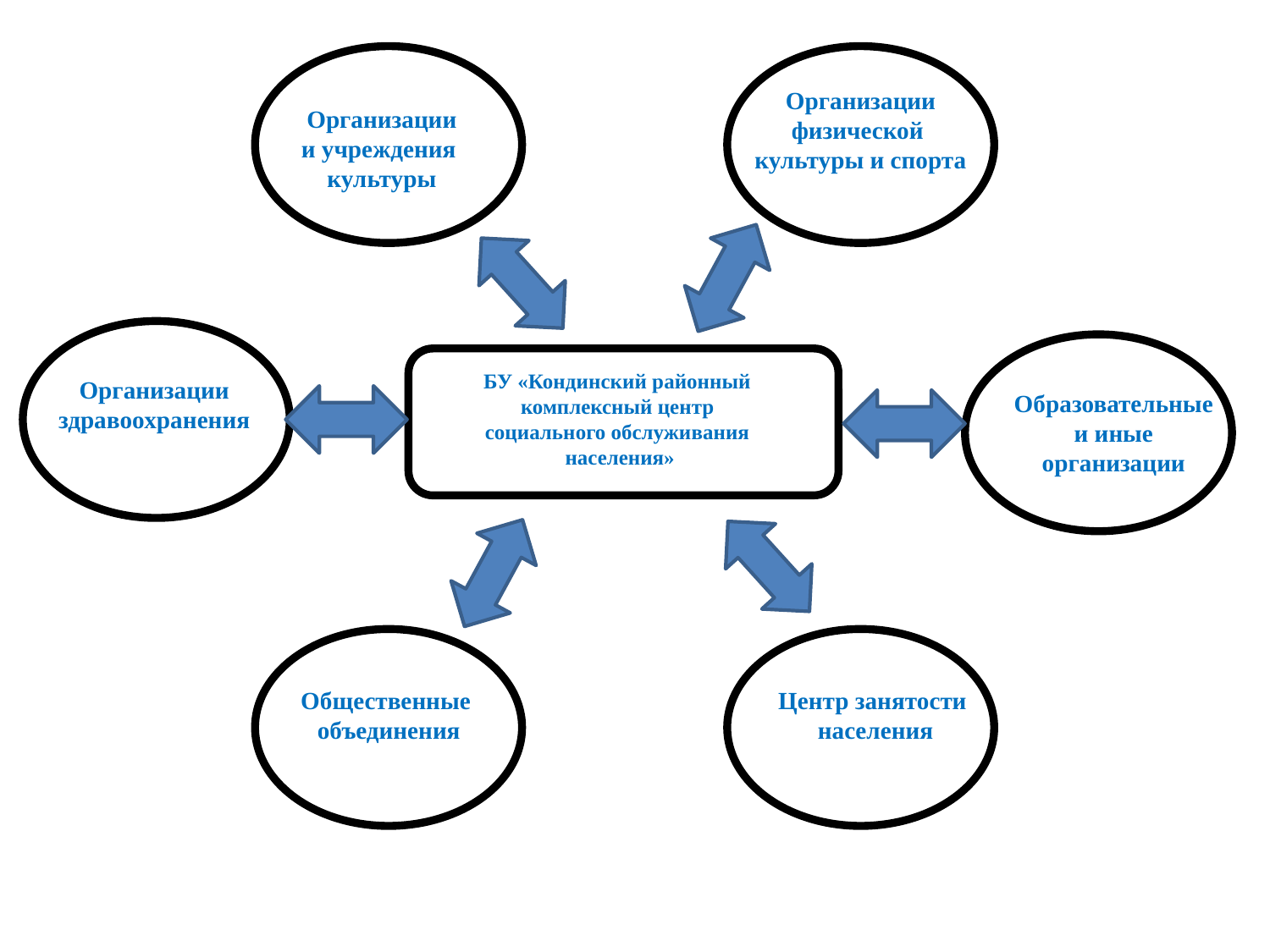

Организации
физической
культуры и спорта
Организации
и учреждения
культуры

БУ «Кондинский районный
комплексный центр
социального обслуживания
населения»

Организации
здравоохранения
Образовательные
 и иные
организации

Общественные
объединения
Центр занятости
населения